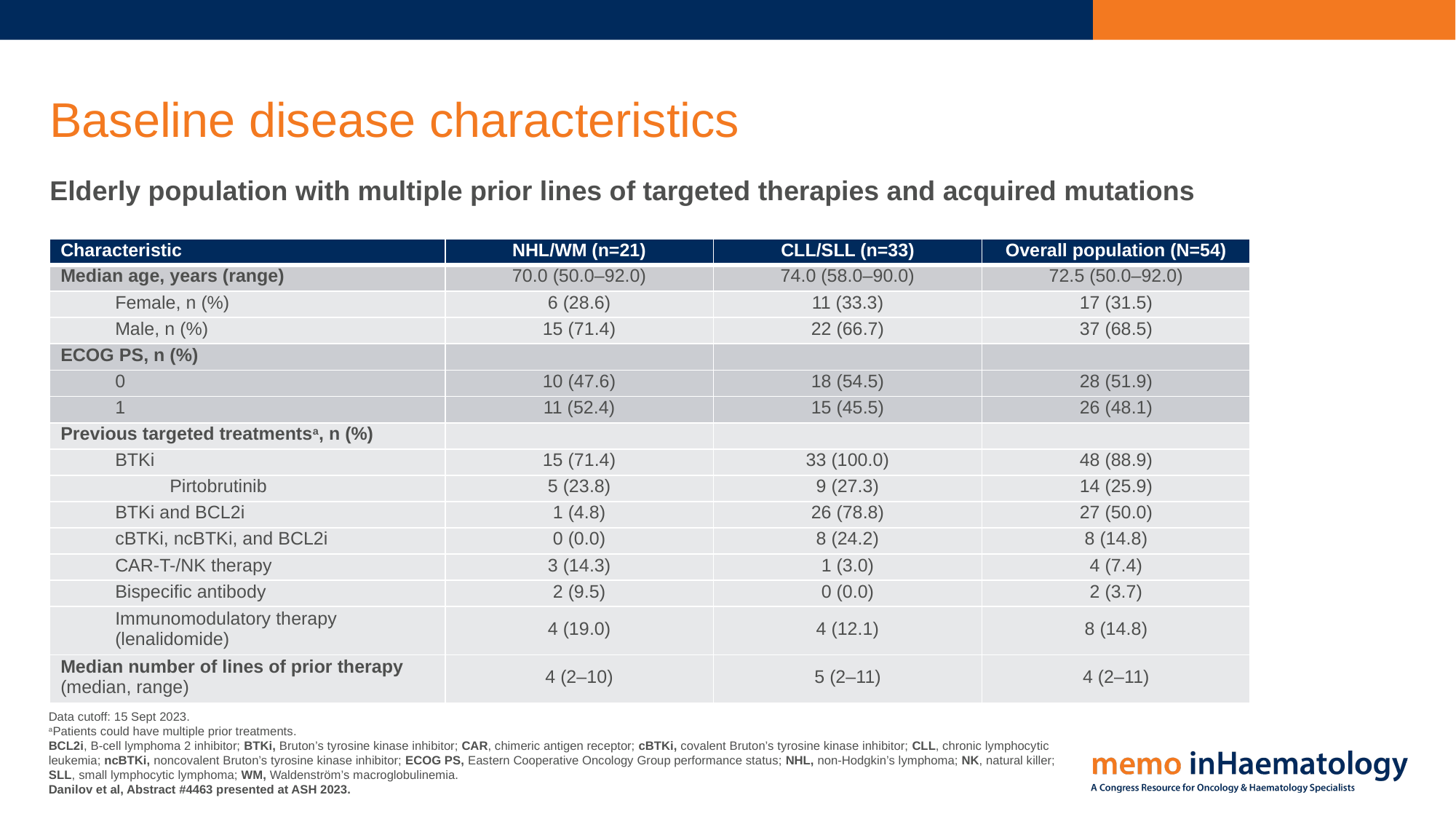

# Baseline disease characteristics
Elderly population with multiple prior lines of targeted therapies and acquired mutations
| Characteristic | NHL/WM (n=21) | CLL/SLL (n=33) | Overall population (N=54) |
| --- | --- | --- | --- |
| Median age, years (range) | 70.0 (50.0–92.0) | 74.0 (58.0–90.0) | 72.5 (50.0–92.0) |
| Female, n (%) | 6 (28.6) | 11 (33.3) | 17 (31.5) |
| Male, n (%) | 15 (71.4) | 22 (66.7) | 37 (68.5) |
| ECOG PS, n (%) |  |  |  |
| 0 | 10 (47.6) | 18 (54.5) | 28 (51.9) |
| 1 | 11 (52.4) | 15 (45.5) | 26 (48.1) |
| Previous targeted treatmentsa, n (%) |  |  |  |
| BTKi | 15 (71.4) | 33 (100.0) | 48 (88.9) |
| Pirtobrutinib | 5 (23.8) | 9 (27.3) | 14 (25.9) |
| BTKi and BCL2i | 1 (4.8) | 26 (78.8) | 27 (50.0) |
| cBTKi, ncBTKi, and BCL2i | 0 (0.0) | 8 (24.2) | 8 (14.8) |
| CAR-T-/NK therapy | 3 (14.3) | 1 (3.0) | 4 (7.4) |
| Bispecific antibody | 2 (9.5) | 0 (0.0) | 2 (3.7) |
| Immunomodulatory therapy (lenalidomide) | 4 (19.0) | 4 (12.1) | 8 (14.8) |
| Median number of lines of prior therapy (median, range) | 4 (2–10) | 5 (2–11) | 4 (2–11) |
Data cutoff: 15 Sept 2023.
aPatients could have multiple prior treatments.
BCL2i, B-cell lymphoma 2 inhibitor; BTKi, Bruton’s tyrosine kinase inhibitor; CAR, chimeric antigen receptor; cBTKi, covalent Bruton’s tyrosine kinase inhibitor; CLL, chronic lymphocytic leukemia; ncBTKi, noncovalent Bruton’s tyrosine kinase inhibitor; ECOG PS, Eastern Cooperative Oncology Group performance status; NHL, non-Hodgkin’s lymphoma; NK, natural killer; SLL, small lymphocytic lymphoma; WM, Waldenström’s macroglobulinemia.
Danilov et al, Abstract #4463 presented at ASH 2023.